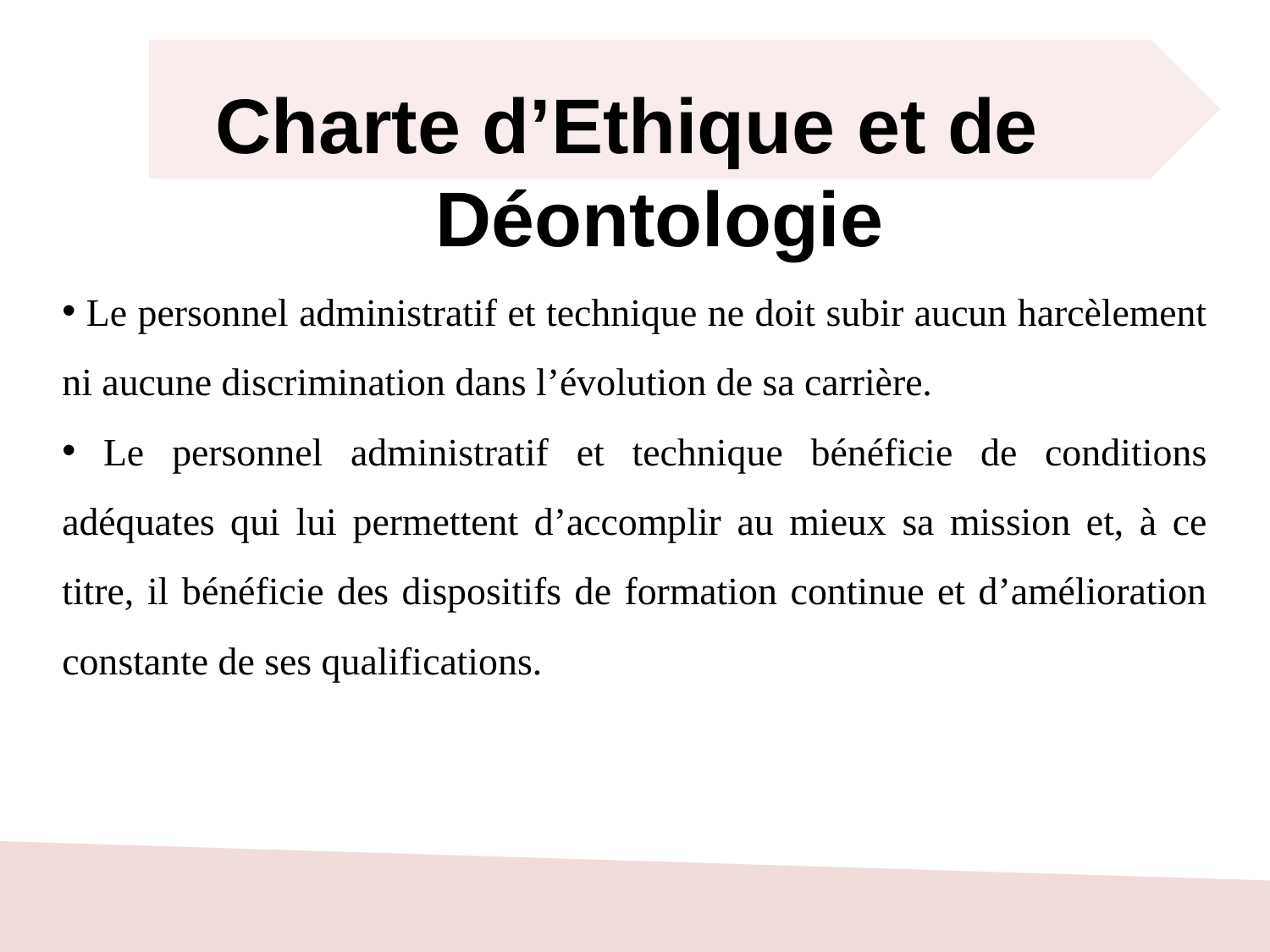

Charte d’Ethique et de	Déontologie
 Le personnel administratif et technique ne doit subir aucun harcèlement ni aucune discrimination dans l’évolution de sa carrière.
 Le personnel administratif et technique bénéficie de conditions adéquates qui lui permettent d’accomplir au mieux sa mission et, à ce titre, il bénéficie des dispositifs de formation continue et d’amélioration constante de ses qualifications.

19